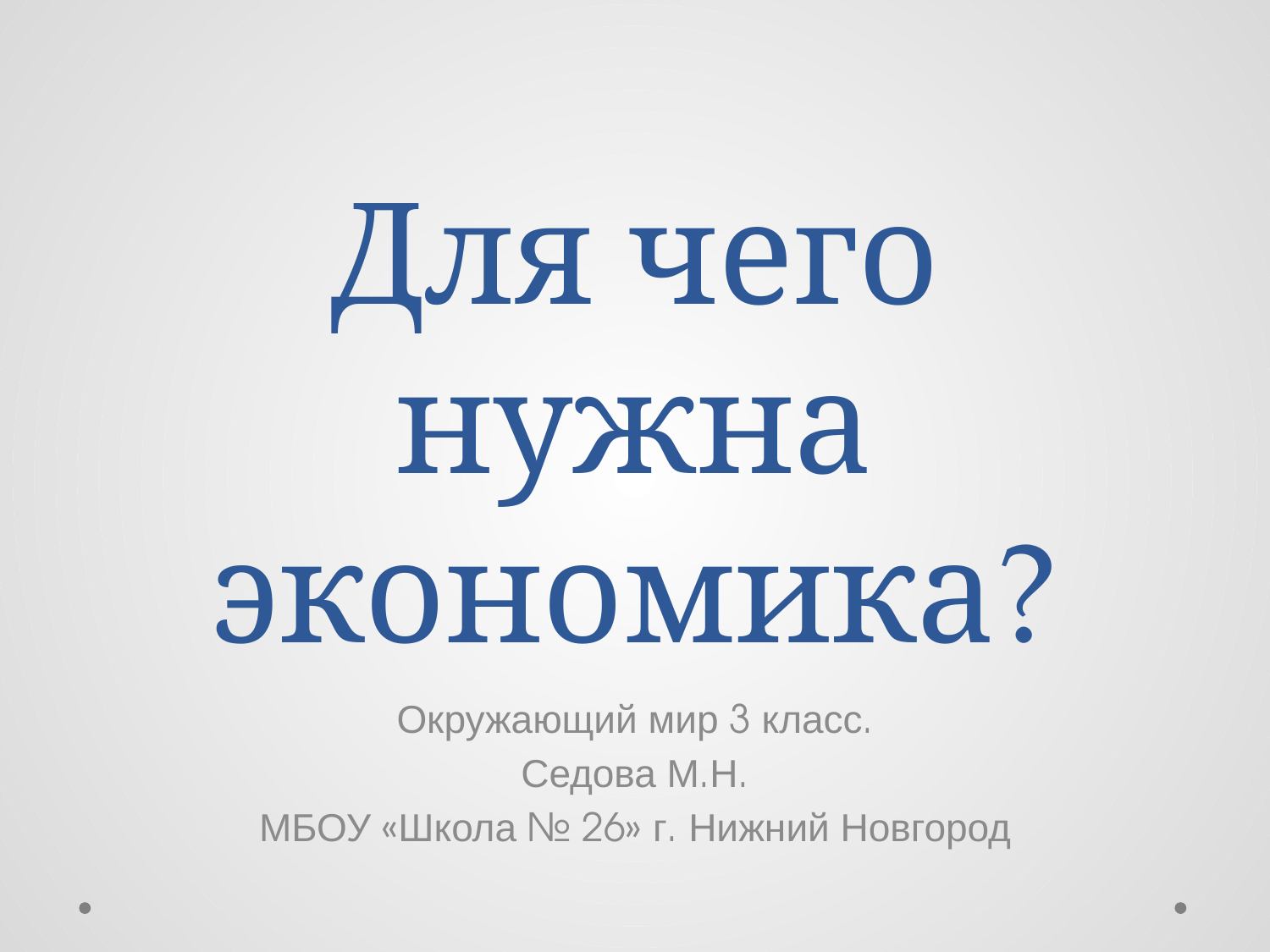

# Для чего нужна экономика?
Окружающий мир 3 класс.
Седова М.Н.
МБОУ «Школа № 26» г. Нижний Новгород